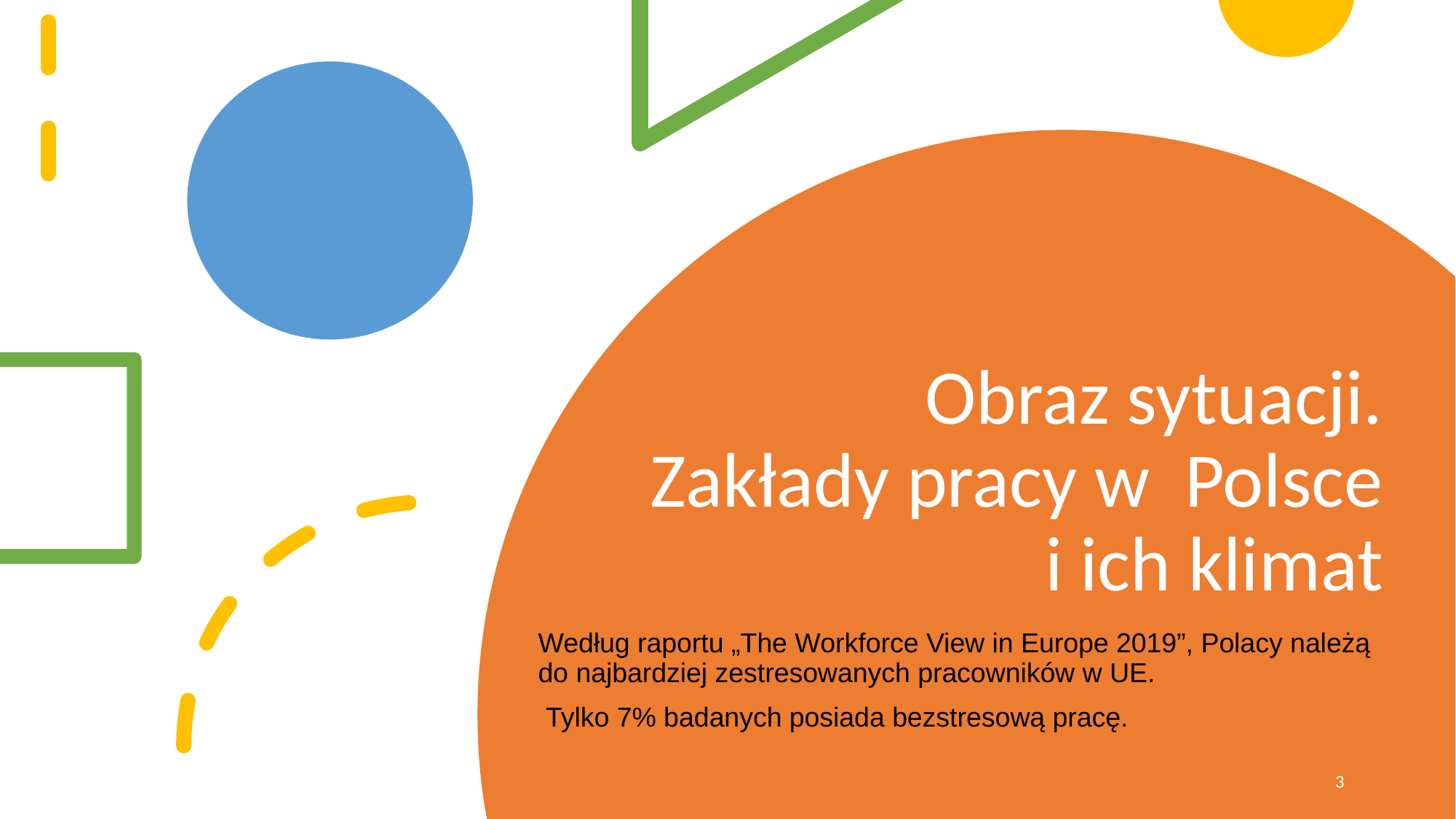

# Obraz sytuacji. Zakłady pracy w  Polsce i ich klimat

Według raportu „The Workforce View in Europe 2019”, Polacy należą do najbardziej zestresowanych pracowników w UE.
 Tylko 7% badanych posiada bezstresową pracę.
3